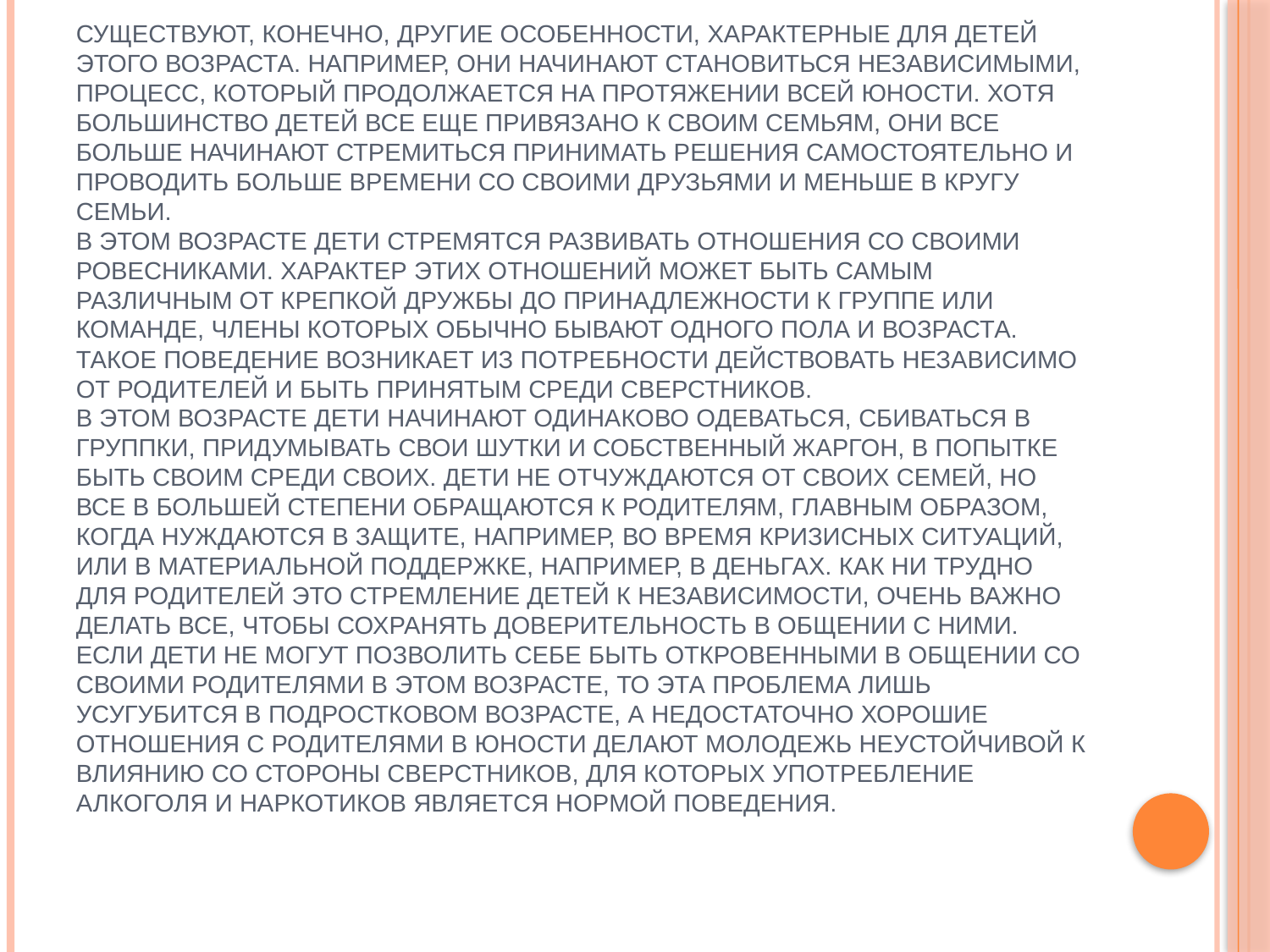

# Существуют, конечно, другие особенности, характерные для детей этого возраста. Например, они начинают становиться независимыми, процесс, который продолжается на протяжении всей юности. Хотя большинство детей все еще привязано к своим семьям, они все больше начинают стремиться принимать решения самостоятельно и проводить больше времени со своими друзьями и меньше в кругу семьи. В этом возрасте дети стремятся развивать отношения со своими ровесниками. Характер этих отношений может быть самым различным от крепкой дружбы до принадлежности к группе или команде, члены которых обычно бывают одного пола и возраста. Такое поведение возникает из потребности действовать независимо от родителей и быть принятым среди сверстников. В этом возрасте дети начинают одинаково одеваться, сбиваться в группки, придумывать свои шутки и собственный жаргон, в попытке быть своим среди своих. Дети не отчуждаются от своих семей, но все в большей степени обращаются к родителям, главным образом, когда нуждаются в защите, например, во время кризисных ситуаций, или в материальной поддержке, например, в деньгах. Как ни трудно для родителей это стремление детей к независимости, очень важно делать все, чтобы сохранять доверительность в общении с ними. Если дети не могут позволить себе быть откровенными в общении со своими родителями в этом возрасте, то эта проблема лишь усугубится в подростковом возрасте, а недостаточно хорошие отношения с родителями в юности делают молодежь неустойчивой к влиянию со стороны сверстников, для которых употребление алкоголя и наркотиков является нормой поведения.